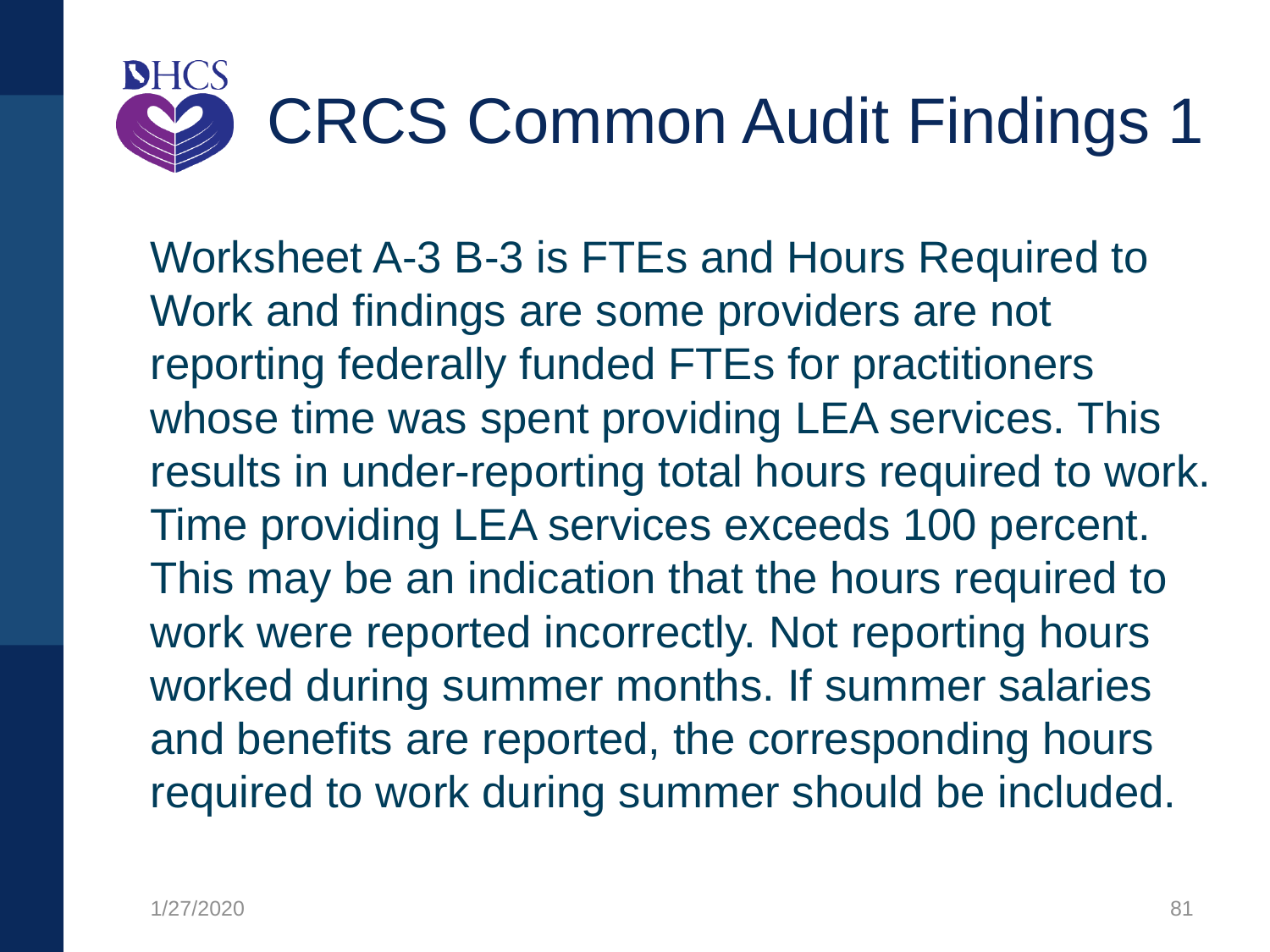

# CRCS Common Audit Findings 1
Worksheet A-3 B-3 is FTEs and Hours Required to Work and findings are some providers are not reporting federally funded FTEs for practitioners whose time was spent providing LEA services. This results in under-reporting total hours required to work. Time providing LEA services exceeds 100 percent. This may be an indication that the hours required to work were reported incorrectly. Not reporting hours worked during summer months. If summer salaries and benefits are reported, the corresponding hours required to work during summer should be included.

1/27/2020
81